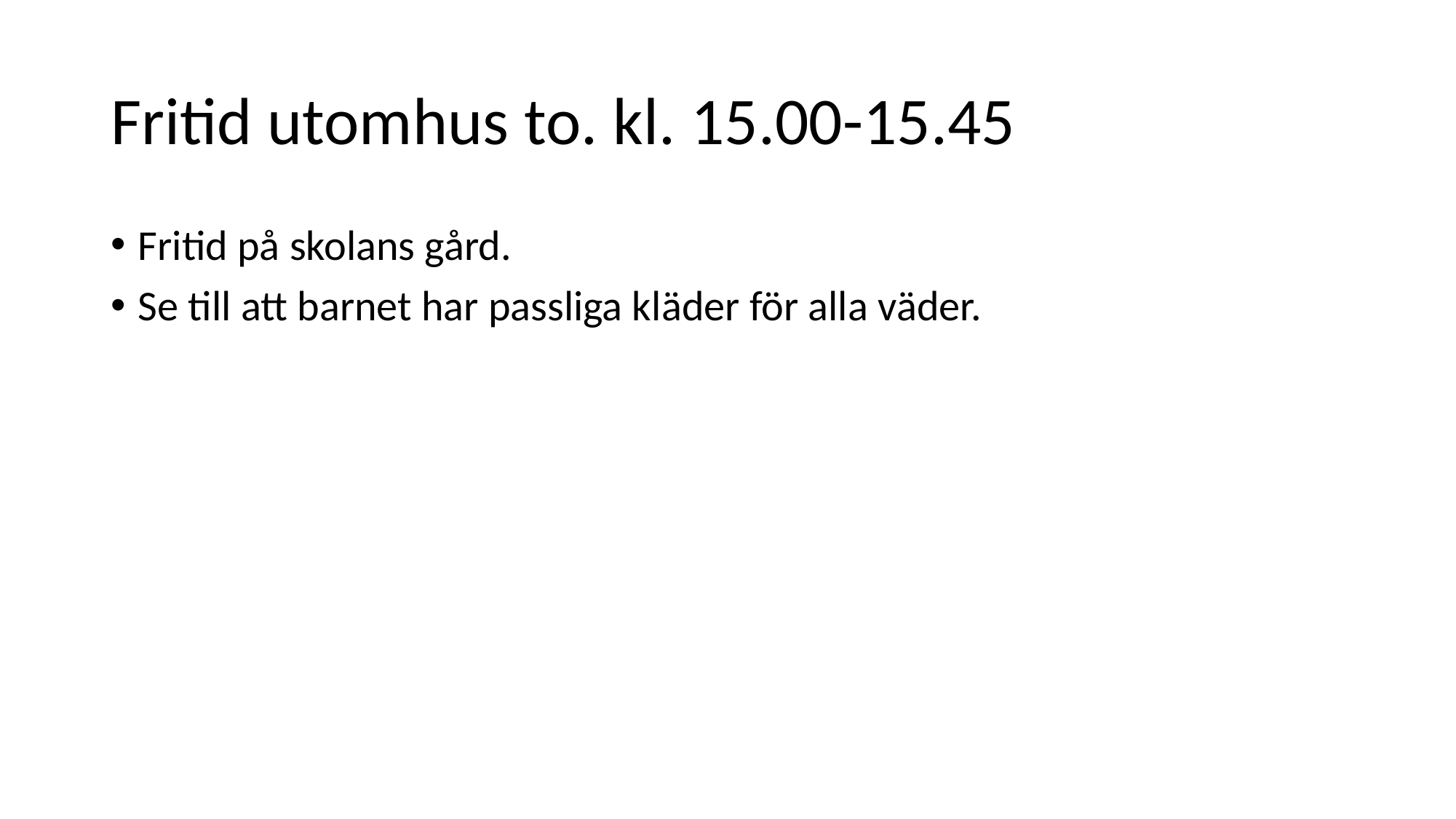

# Fritid utomhus to. kl. 15.00-15.45
Fritid på skolans gård.
Se till att barnet har passliga kläder för alla väder.